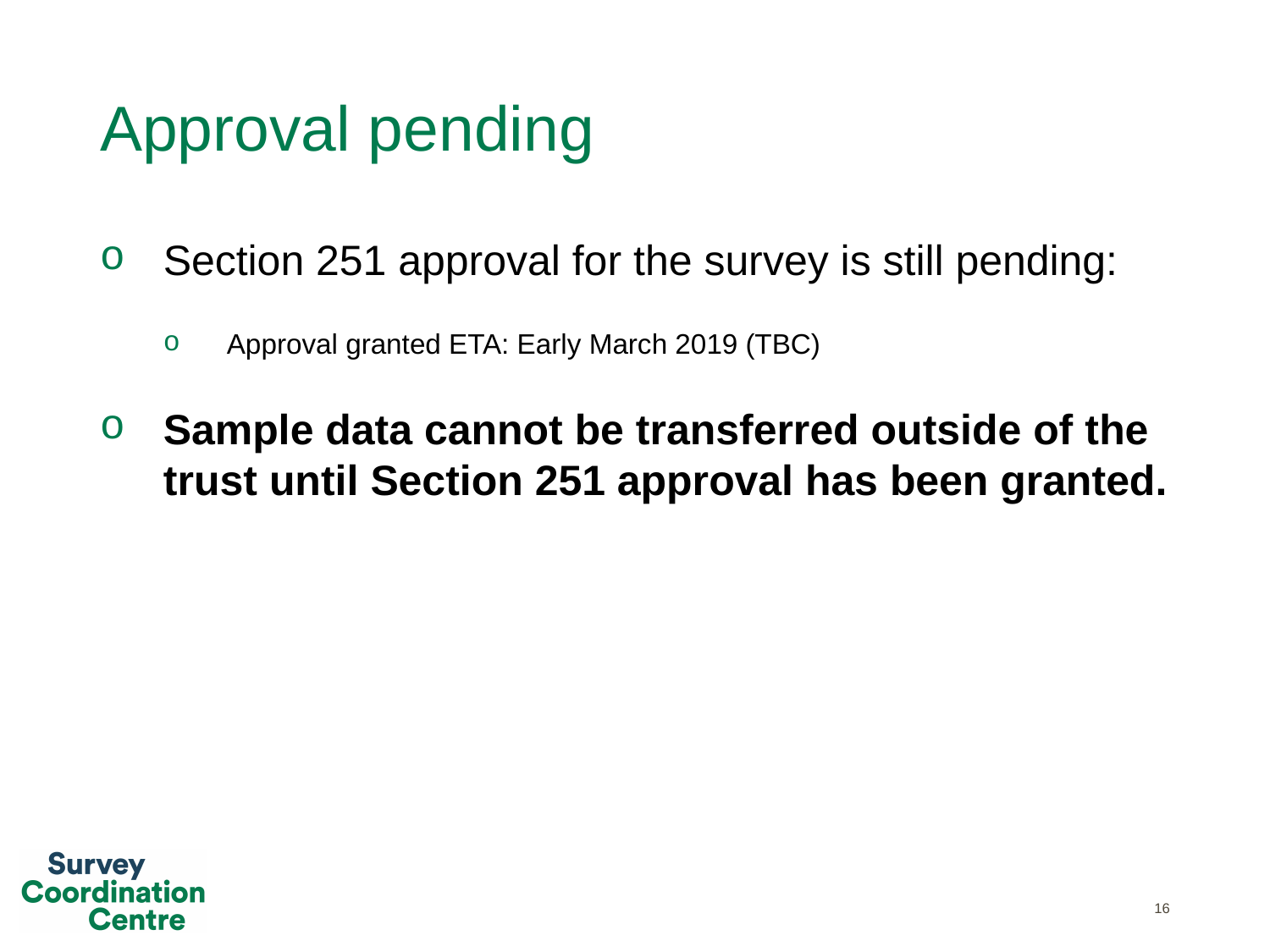

# Approval pending
Section 251 approval for the survey is still pending:
Approval granted ETA: Early March 2019 (TBC)
Sample data cannot be transferred outside of the trust until Section 251 approval has been granted.

16